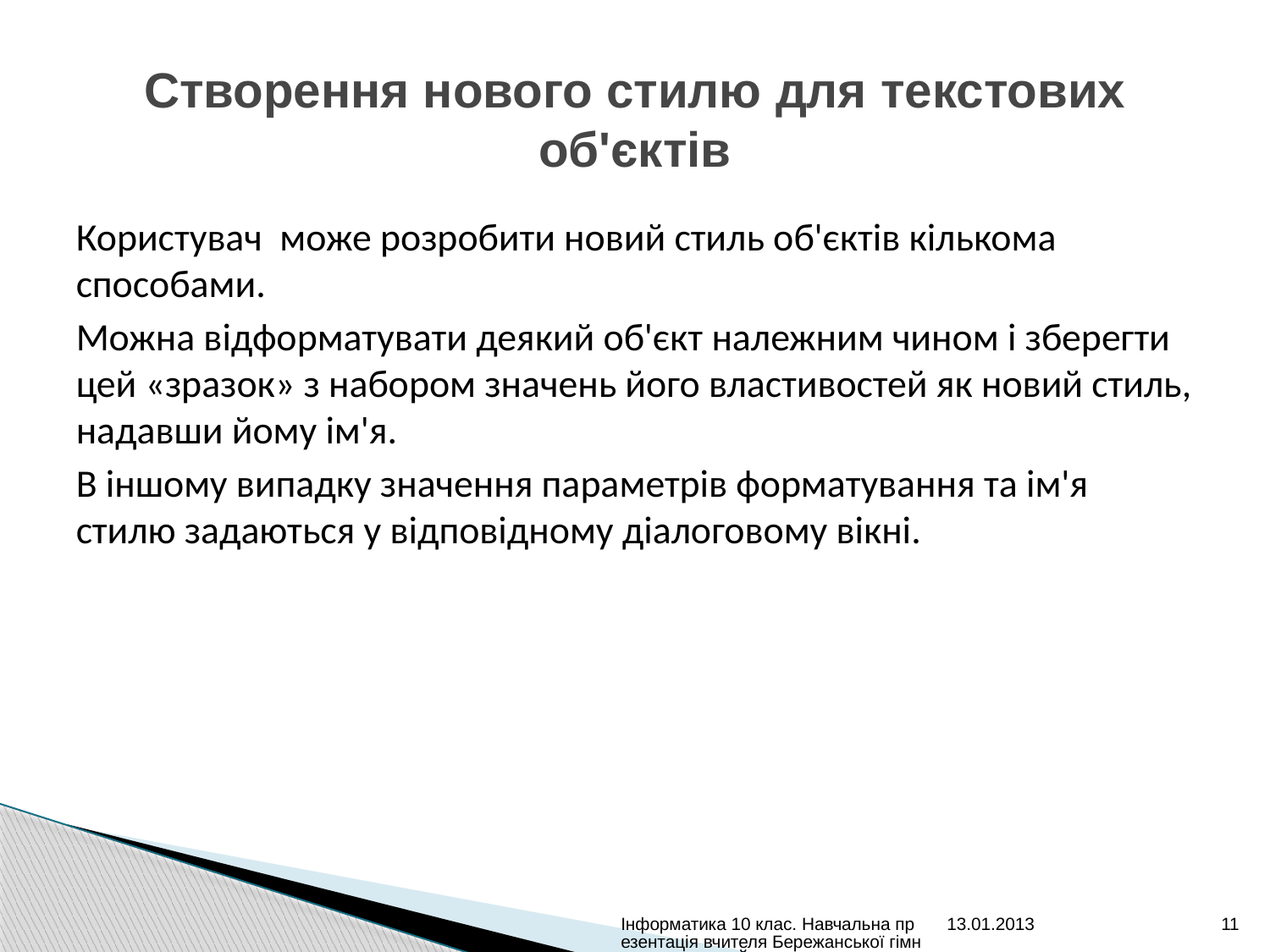

# Створення нового стилю для текстових об'єктів
Користувач  може розробити новий стиль об'єктів кількома способами.
Можна відформатувати деякий об'єкт належним чином і зберегти цей «зразок» з набором значень його властивостей як новий стиль, надавши йому ім'я.
В іншому випадку значення параметрів форматування та ім'я стилю задаються у відповідному діалоговому вікні.

Інформатика 10 клас. Навчальна презентація вчителя Бережанської гімназії- Цідило Я.Й.
13.01.2013
11